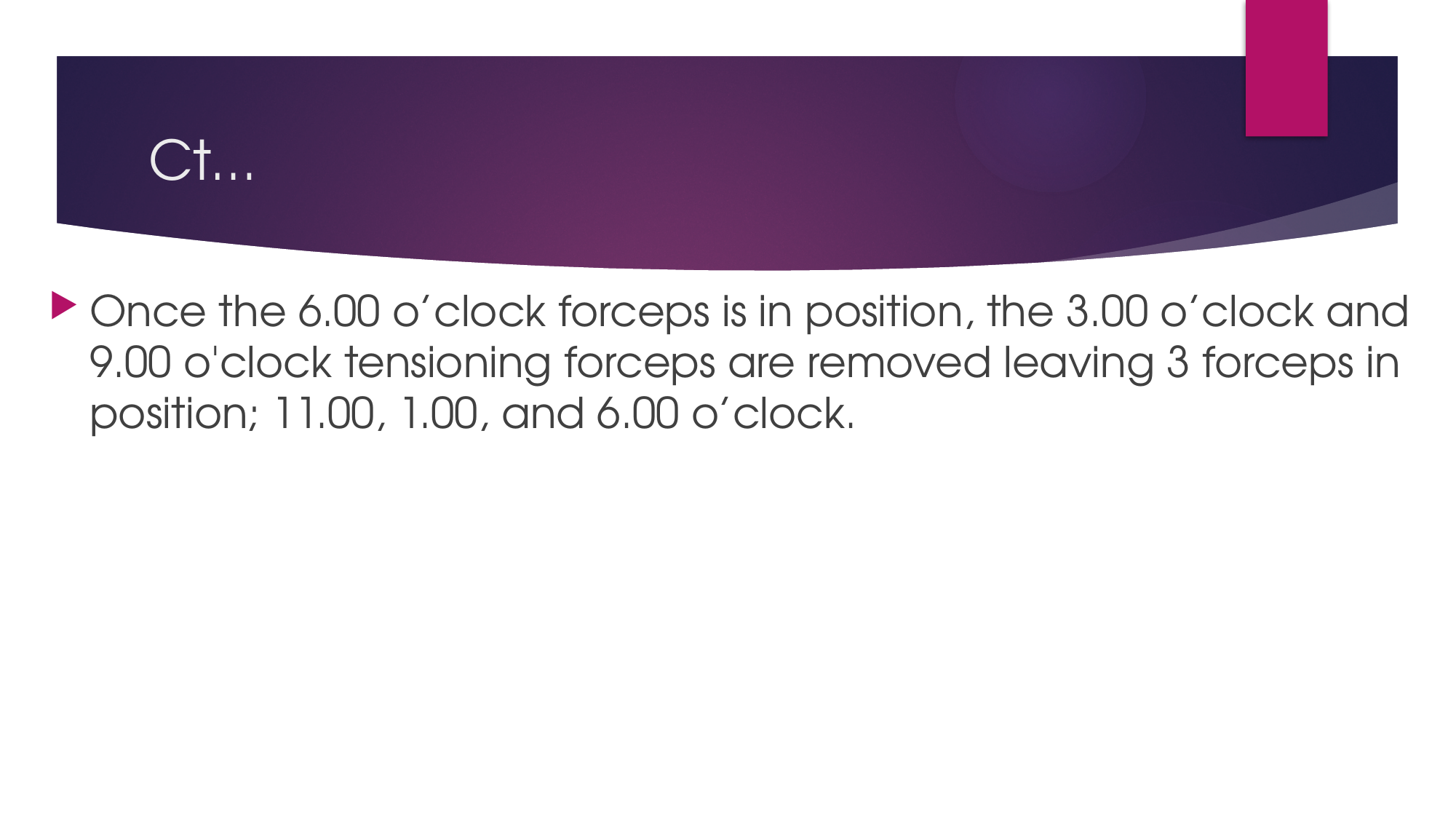

# Ct…
Once the 6.00 o’clock forceps is in position, the 3.00 o’clock and 9.00 o'clock tensioning forceps are removed leaving 3 forceps in position; 11.00, 1.00, and 6.00 o’clock.